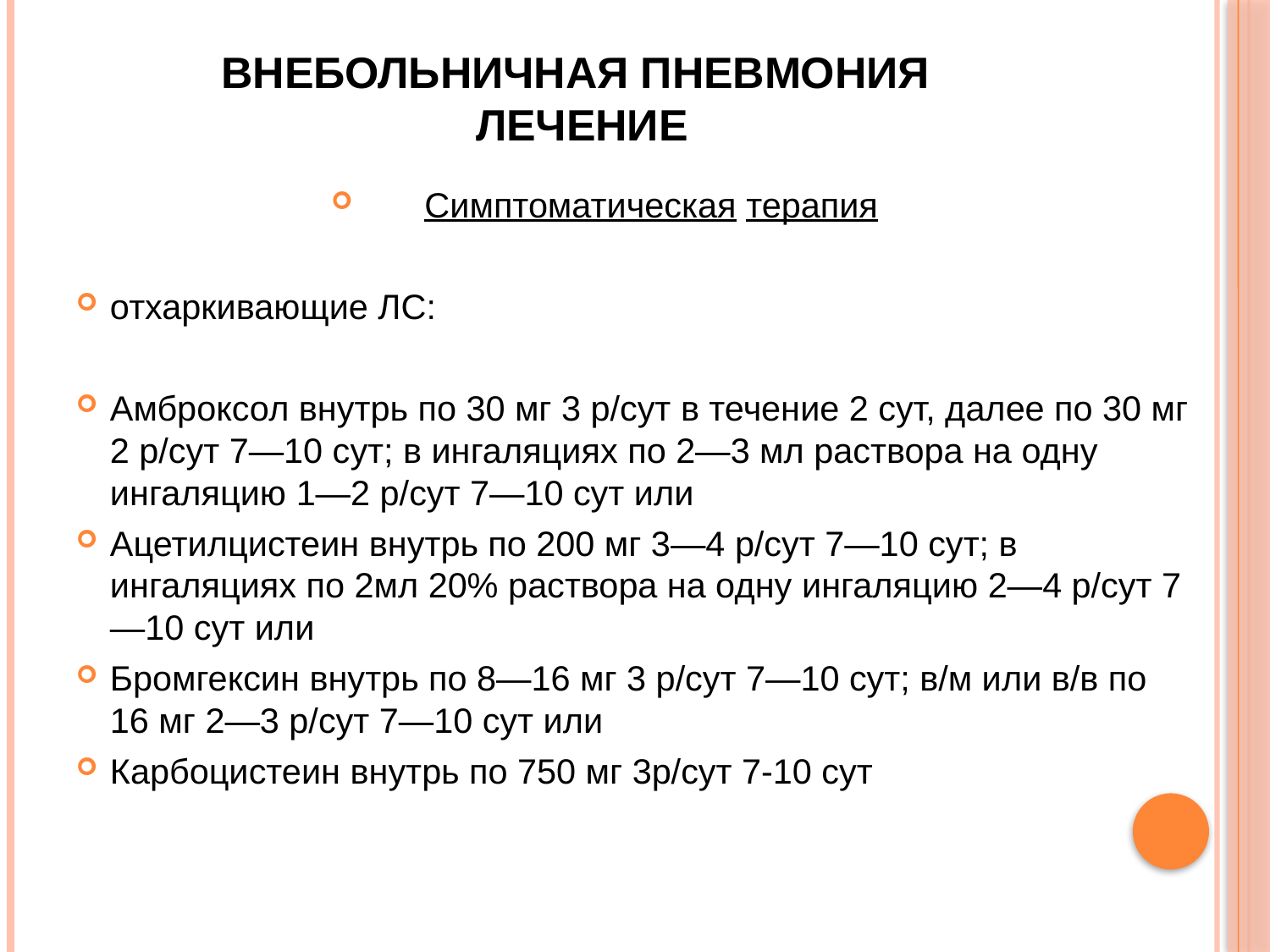

# Внебольничная пневмония лечение
Симптоматическая терапия

отхаркивающие ЛС:

Амброксол внутрь по 30 мг 3 р/сут в течение 2 сут, далее по 30 мг 2 р/сут 7—10 сут; в ингаляциях по 2—3 мл раствора на одну ингаляцию 1—2 р/сут 7—10 сут или
Ацетилцистеин внутрь по 200 мг 3—4 р/сут 7—10 сут; в ингаляциях по 2мл 20% раствора на одну ингаляцию 2—4 р/сут 7—10 сут или
Бромгексин внутрь по 8—16 мг 3 р/сут 7—10 сут; в/м или в/в по 16 мг 2—3 р/сут 7—10 сут или
Карбоцистеин внутрь по 750 мг 3р/сут 7-10 сут